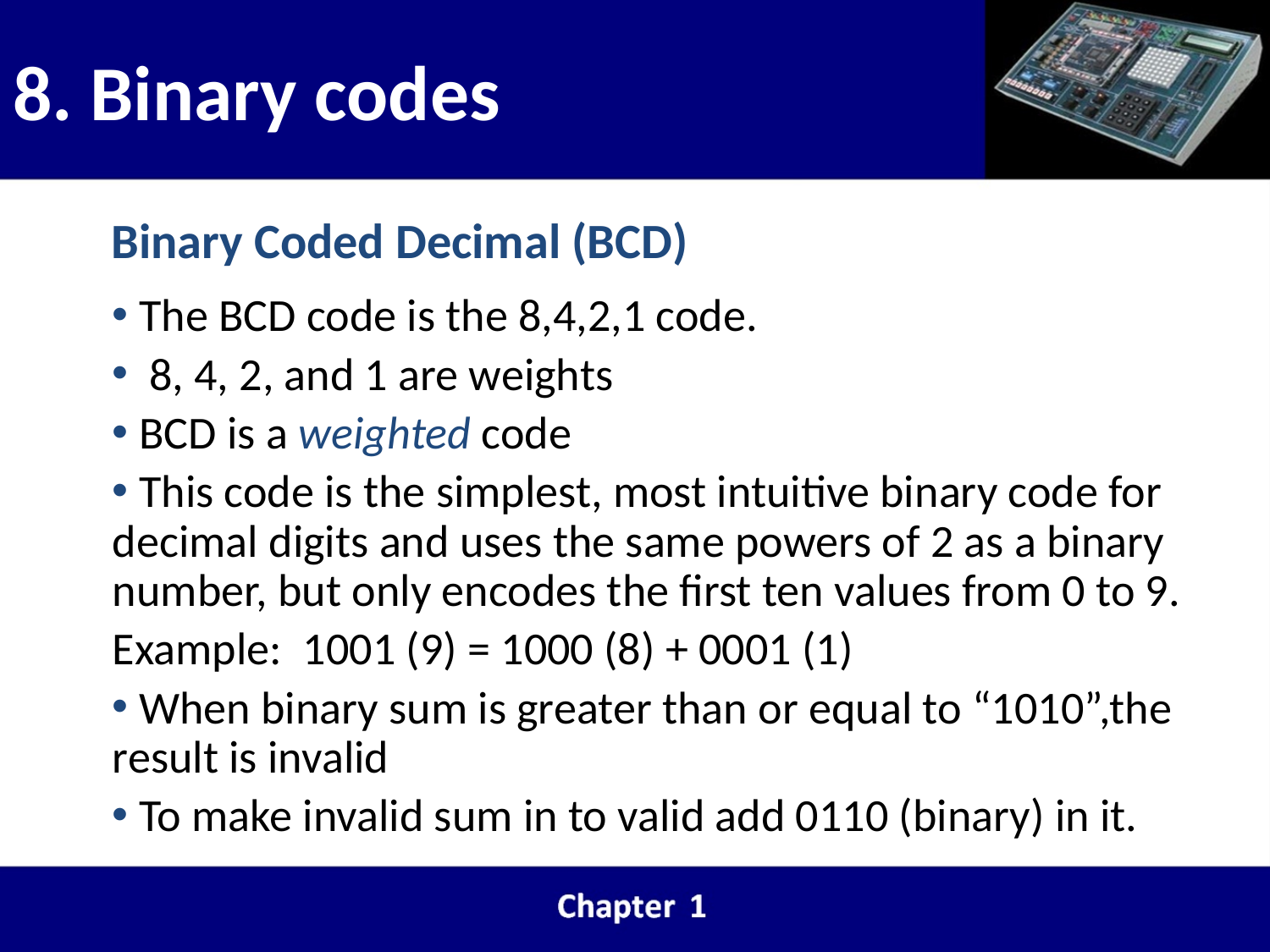

# 8. Binary codes
Binary Coded Decimal (BCD)
 The BCD code is the 8,4,2,1 code.
  8, 4, 2, and 1 are weights
 BCD is a weighted code
 This code is the simplest, most intuitive binary code for decimal digits and uses the same powers of 2 as a binary number, but only encodes the first ten values from 0 to 9.
Example:  1001 (9) = 1000 (8) + 0001 (1)
 When binary sum is greater than or equal to “1010”,the result is invalid
 To make invalid sum in to valid add 0110 (binary) in it.